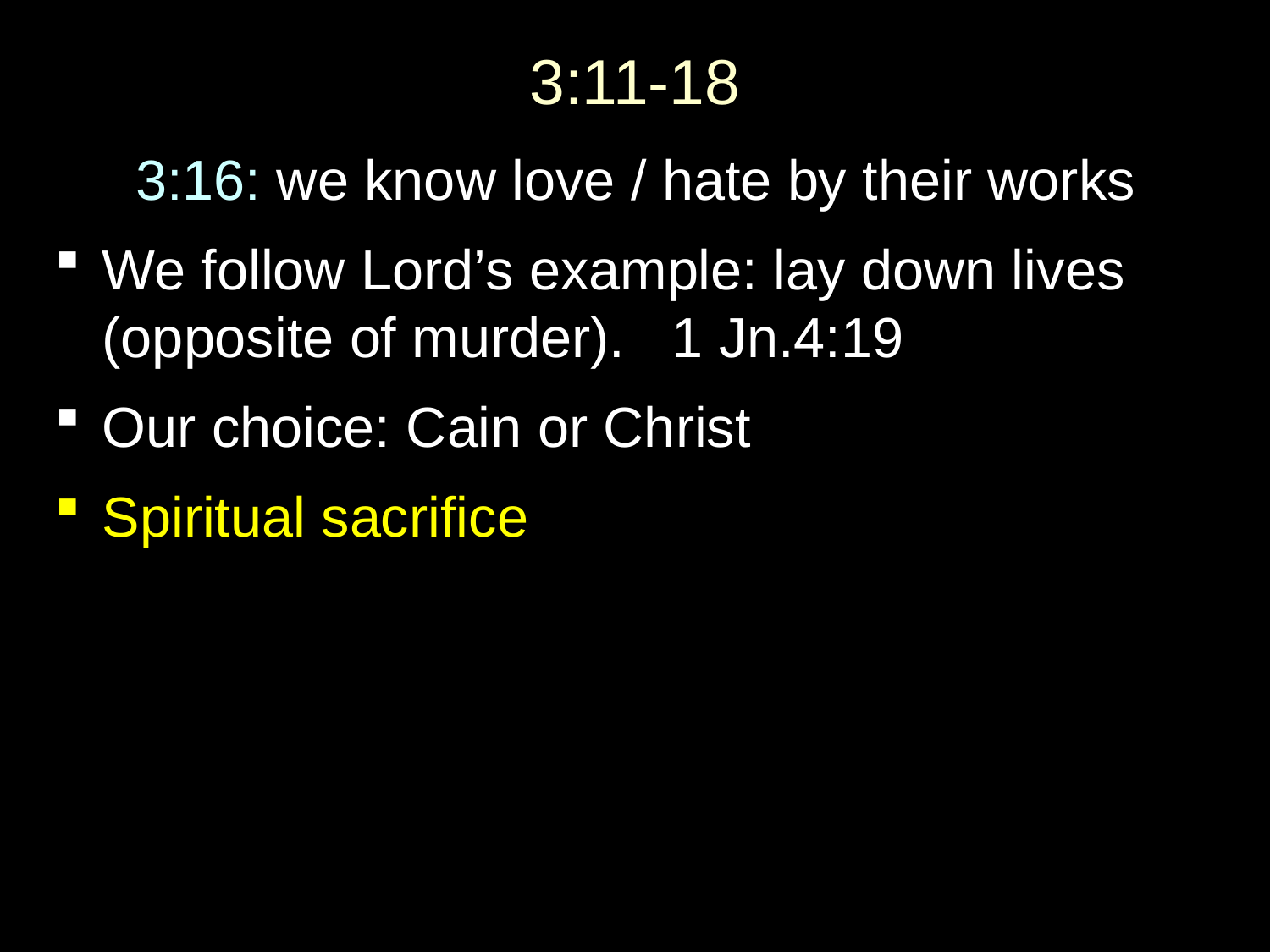

# 3:11-18
3:16: we know love / hate by their works
We follow Lord’s example: lay down lives (opposite of murder).   1 Jn.4:19
Our choice: Cain or Christ
Spiritual sacrifice